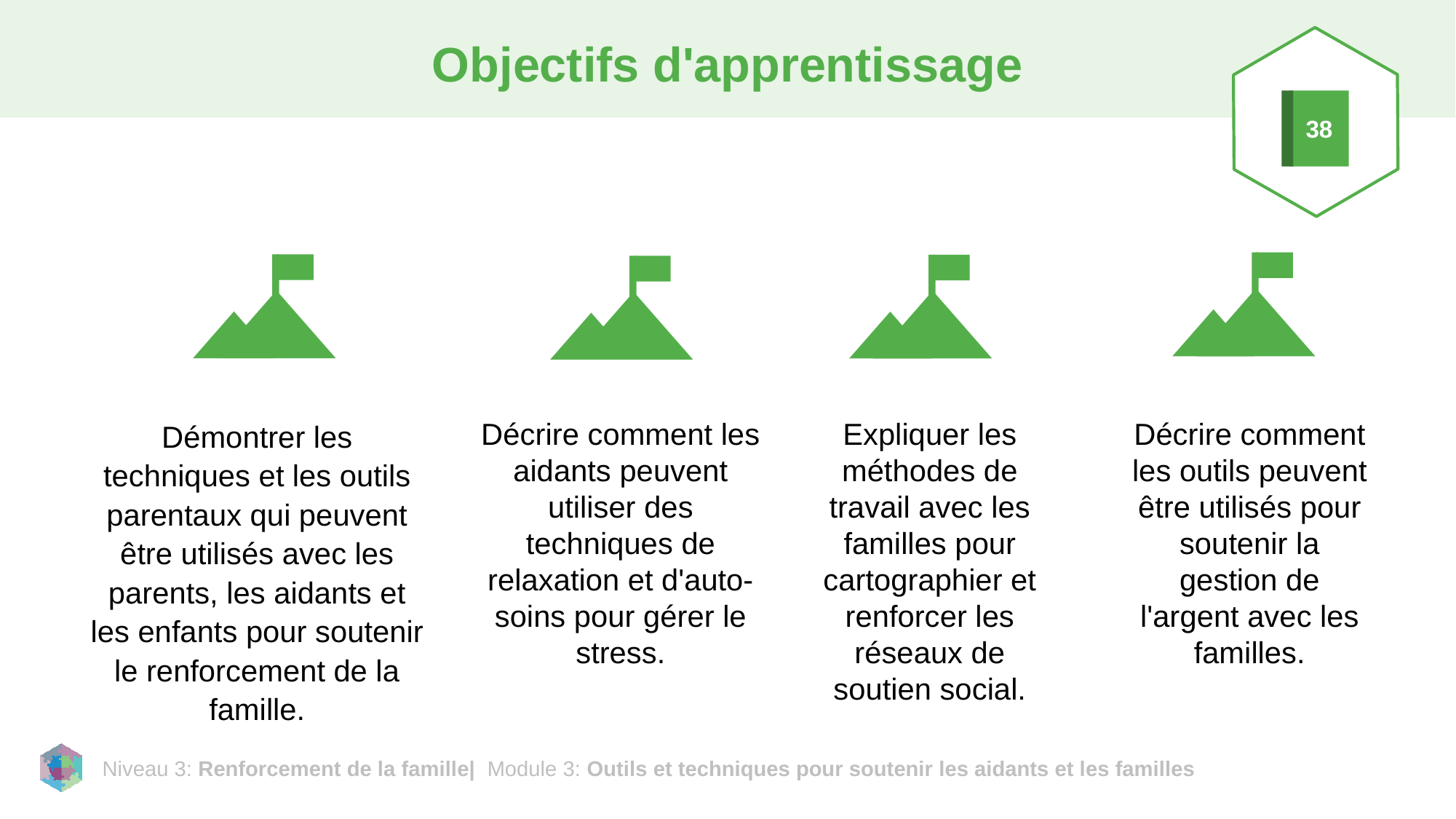

# Objectifs d'apprentissage

38

Démontrer les techniques et les outils parentaux qui peuvent être utilisés avec les parents, les aidants et les enfants pour soutenir le renforcement de la famille.
Décrire comment les aidants peuvent utiliser des techniques de relaxation et d'auto-soins pour gérer le stress.
Expliquer les méthodes de travail avec les familles pour cartographier et renforcer les réseaux de soutien social.
Décrire comment les outils peuvent être utilisés pour soutenir la gestion de l'argent avec les familles.